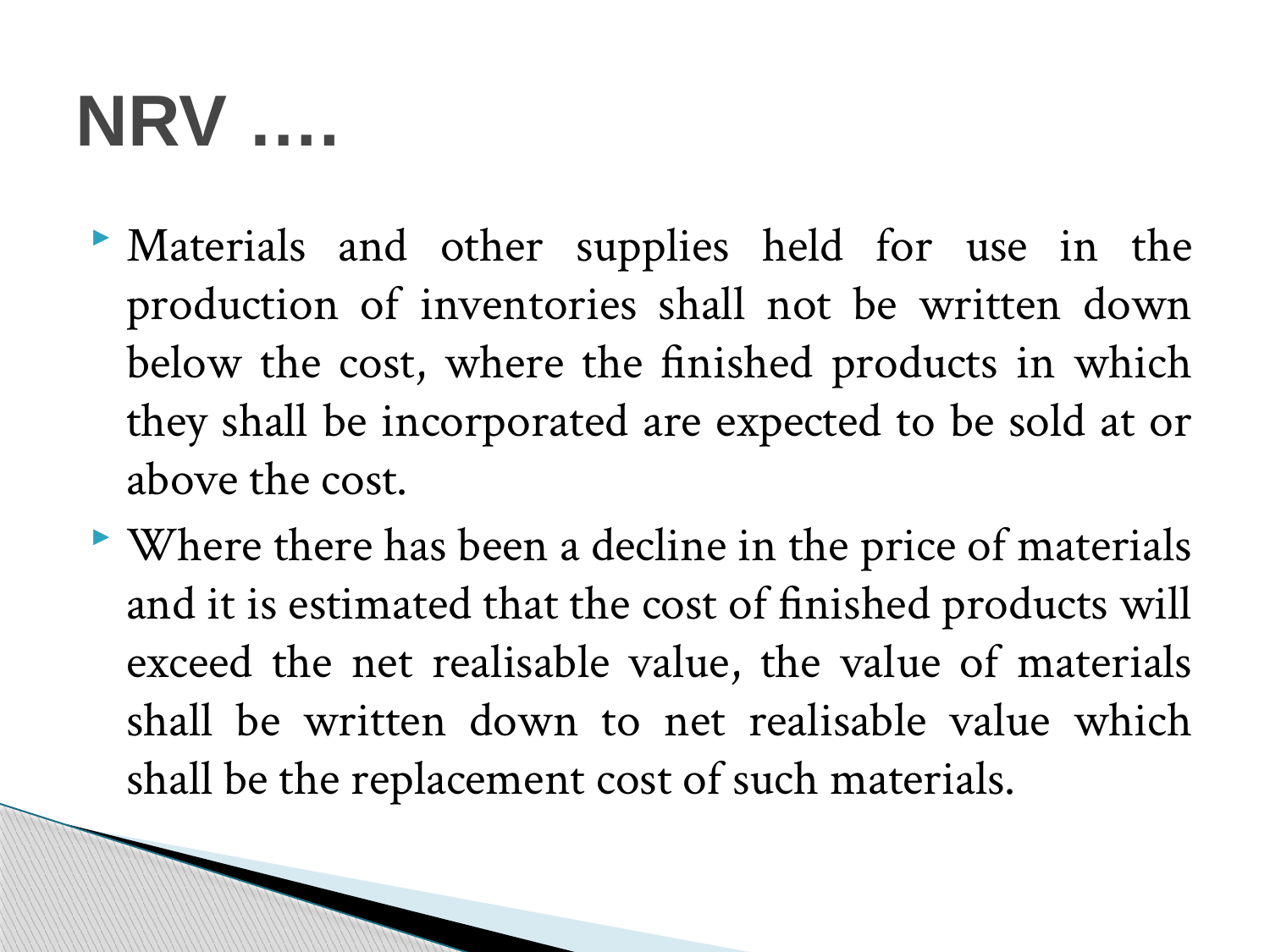

# NRV ….
Materials and other supplies held for use in the production of inventories shall not be written down below the cost, where the finished products in which they shall be incorporated are expected to be sold at or above the cost.
Where there has been a decline in the price of materials and it is estimated that the cost of finished products will exceed the net realisable value, the value of materials shall be written down to net realisable value which shall be the replacement cost of such materials.